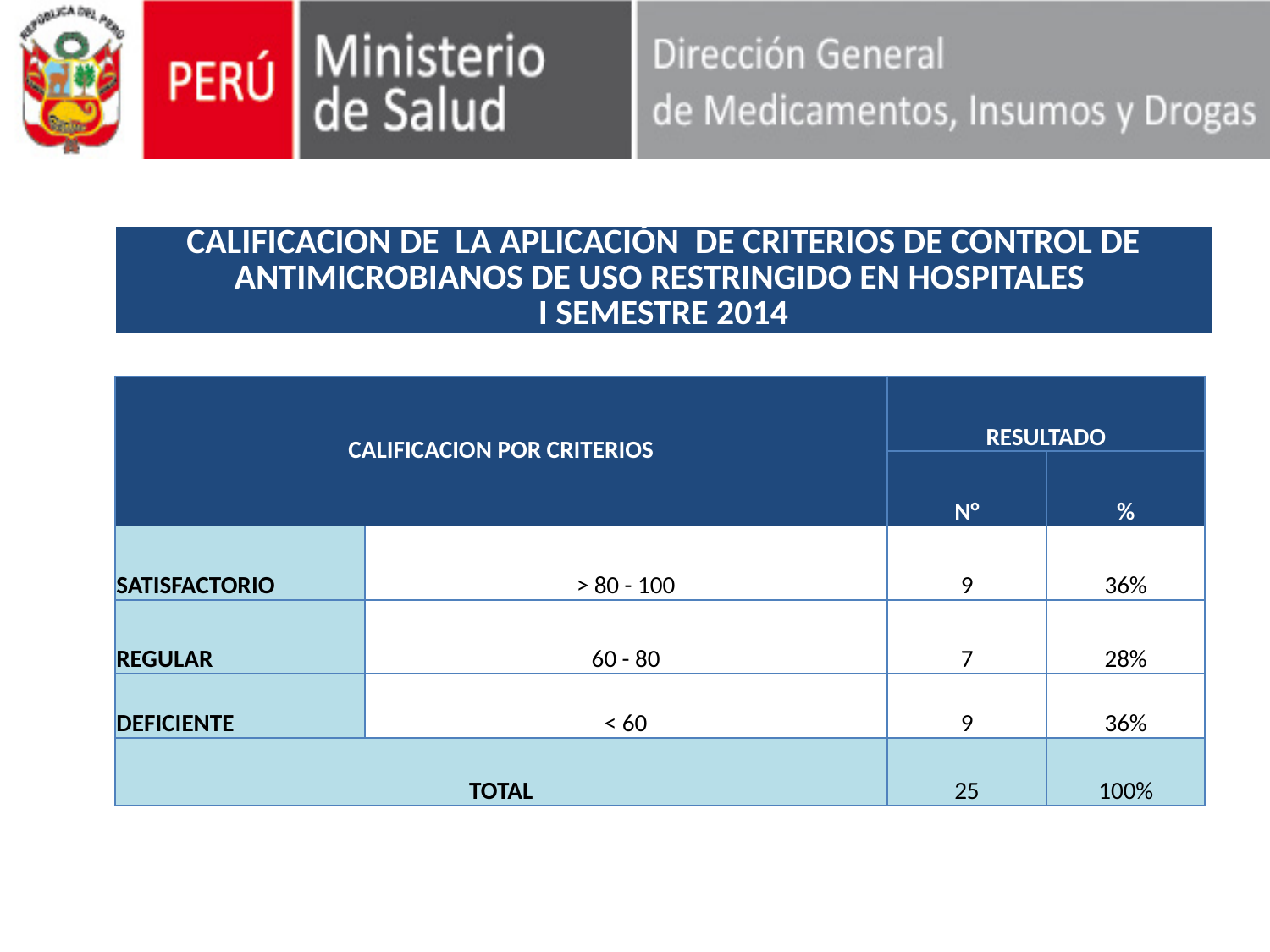

| CALIFICACION DE LA APLICACIÓN DE CRITERIOS DE CONTROL DE ANTIMICROBIANOS DE USO RESTRINGIDO EN HOSPITALES I SEMESTRE 2014 |
| --- |
| CALIFICACION POR CRITERIOS |  | RESULTADO |  |
| --- | --- | --- | --- |
|  |  | N° | % |
| SATISFACTORIO | > 80 - 100 | 9 | 36% |
| REGULAR | 60 - 80 | 7 | 28% |
| DEFICIENTE | < 60 | 9 | 36% |
| TOTAL |  | 25 | 100% |